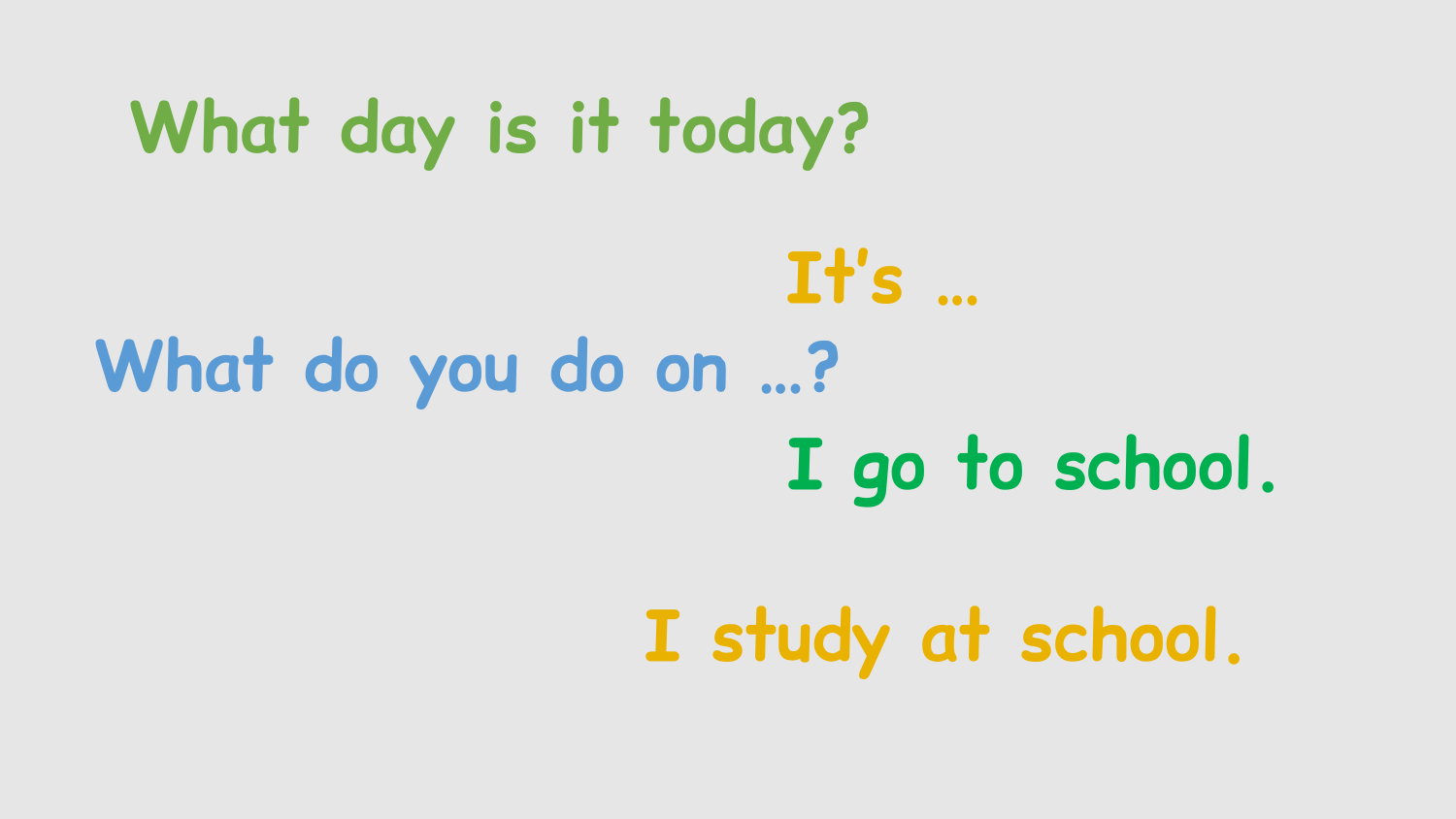

What day is it today?
It’s …
What do you do on …?
I go to school.
I study at school.